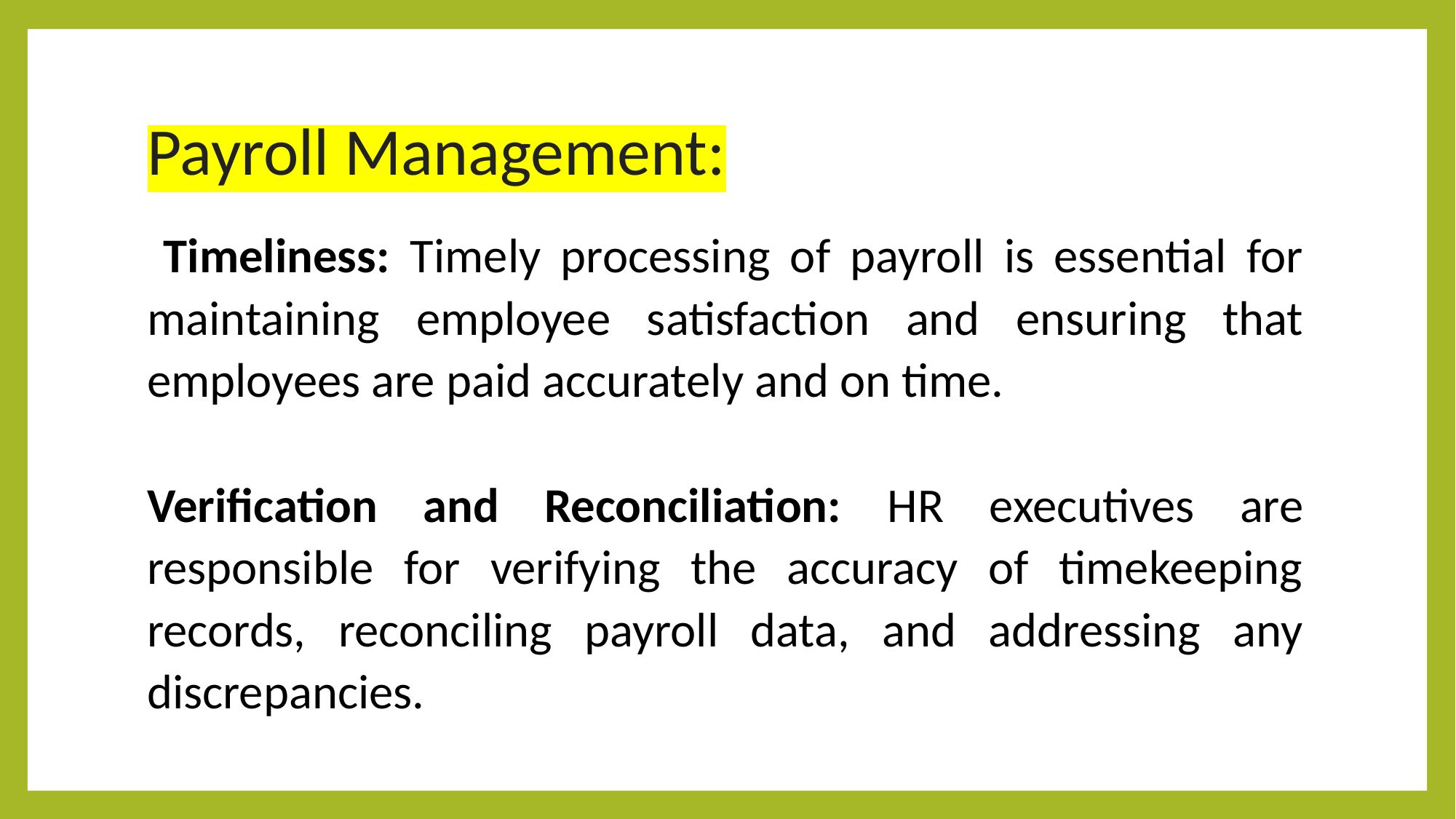

# Payroll Management:
 Timeliness: Timely processing of payroll is essential for maintaining employee satisfaction and ensuring that employees are paid accurately and on time.

Verification and Reconciliation: HR executives are responsible for verifying the accuracy of timekeeping records, reconciling payroll data, and addressing any discrepancies.